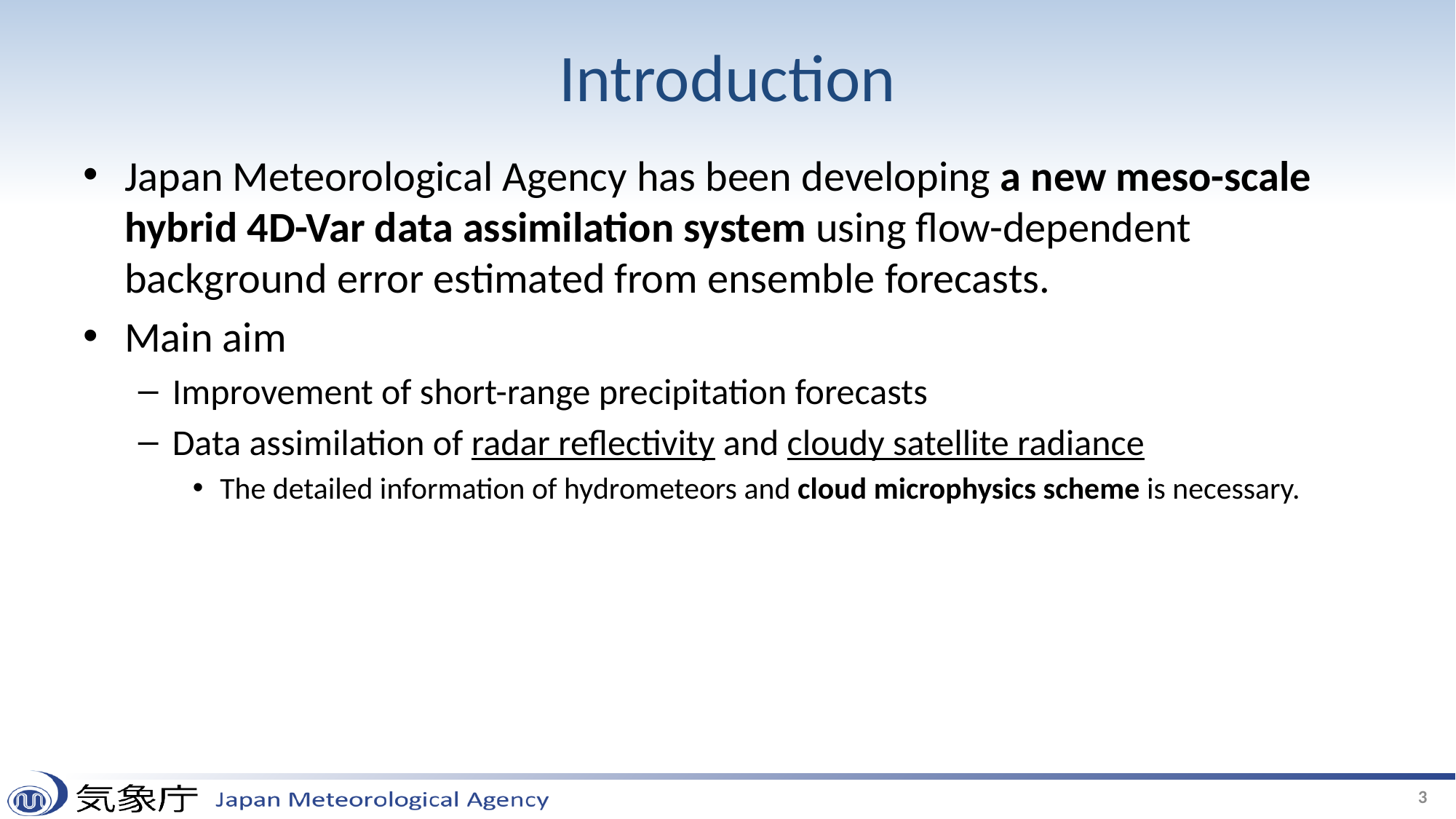

# Introduction
Japan Meteorological Agency has been developing a new meso-scale hybrid 4D-Var data assimilation system using flow-dependent background error estimated from ensemble forecasts.
Main aim
Improvement of short-range precipitation forecasts
Data assimilation of radar reflectivity and cloudy satellite radiance
The detailed information of hydrometeors and cloud microphysics scheme is necessary.
3